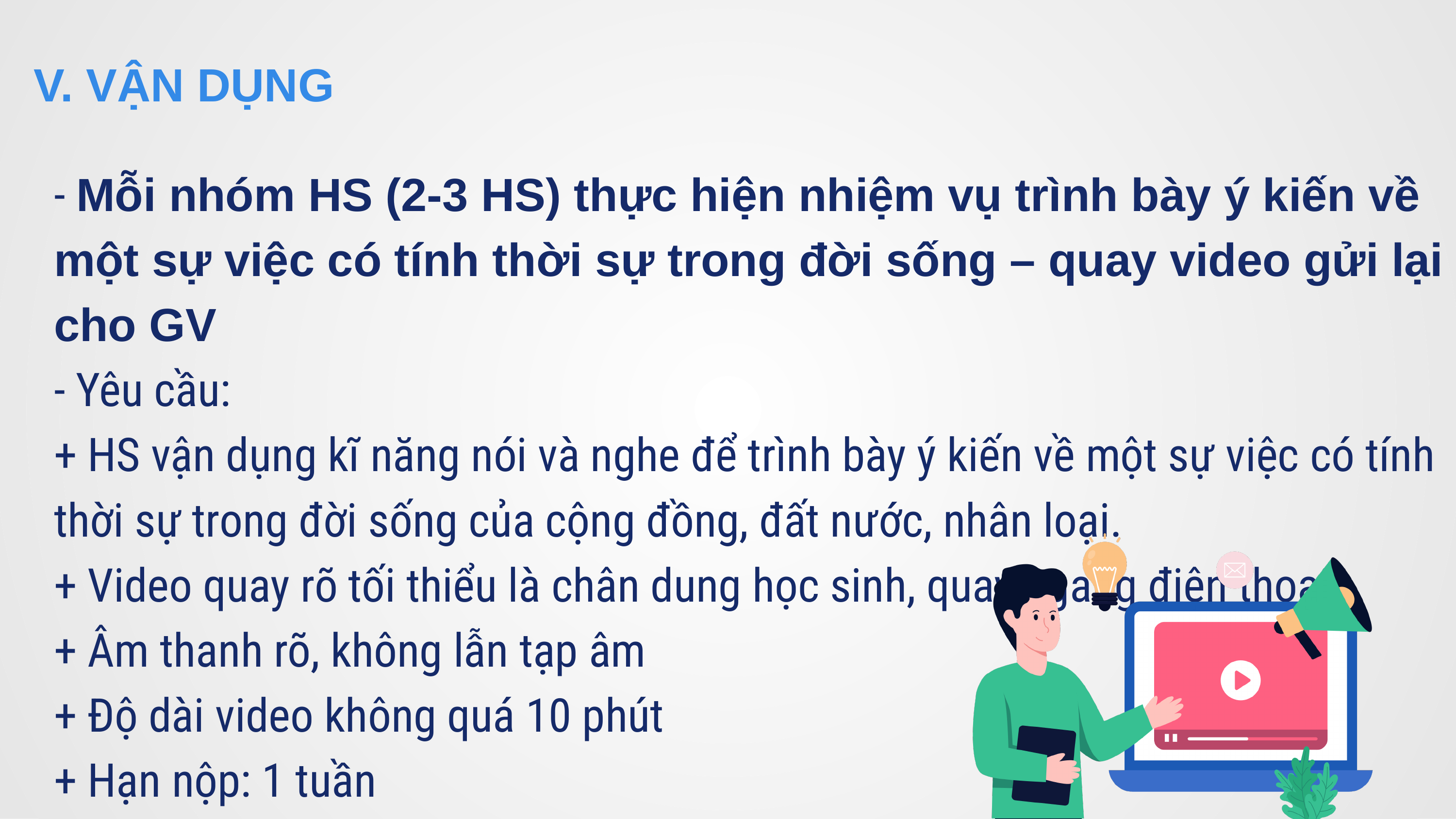

V. VẬN DỤNG
- Mỗi nhóm HS (2-3 HS) thực hiện nhiệm vụ trình bày ý kiến về một sự việc có tính thời sự trong đời sống – quay video gửi lại cho GV
- Yêu cầu:
+ HS vận dụng kĩ năng nói và nghe để trình bày ý kiến về một sự việc có tính thời sự trong đời sống của cộng đồng, đất nước, nhân loại.
+ Video quay rõ tối thiểu là chân dung học sinh, quay ngang điện thoại
+ Âm thanh rõ, không lẫn tạp âm
+ Độ dài video không quá 10 phút
+ Hạn nộp: 1 tuần